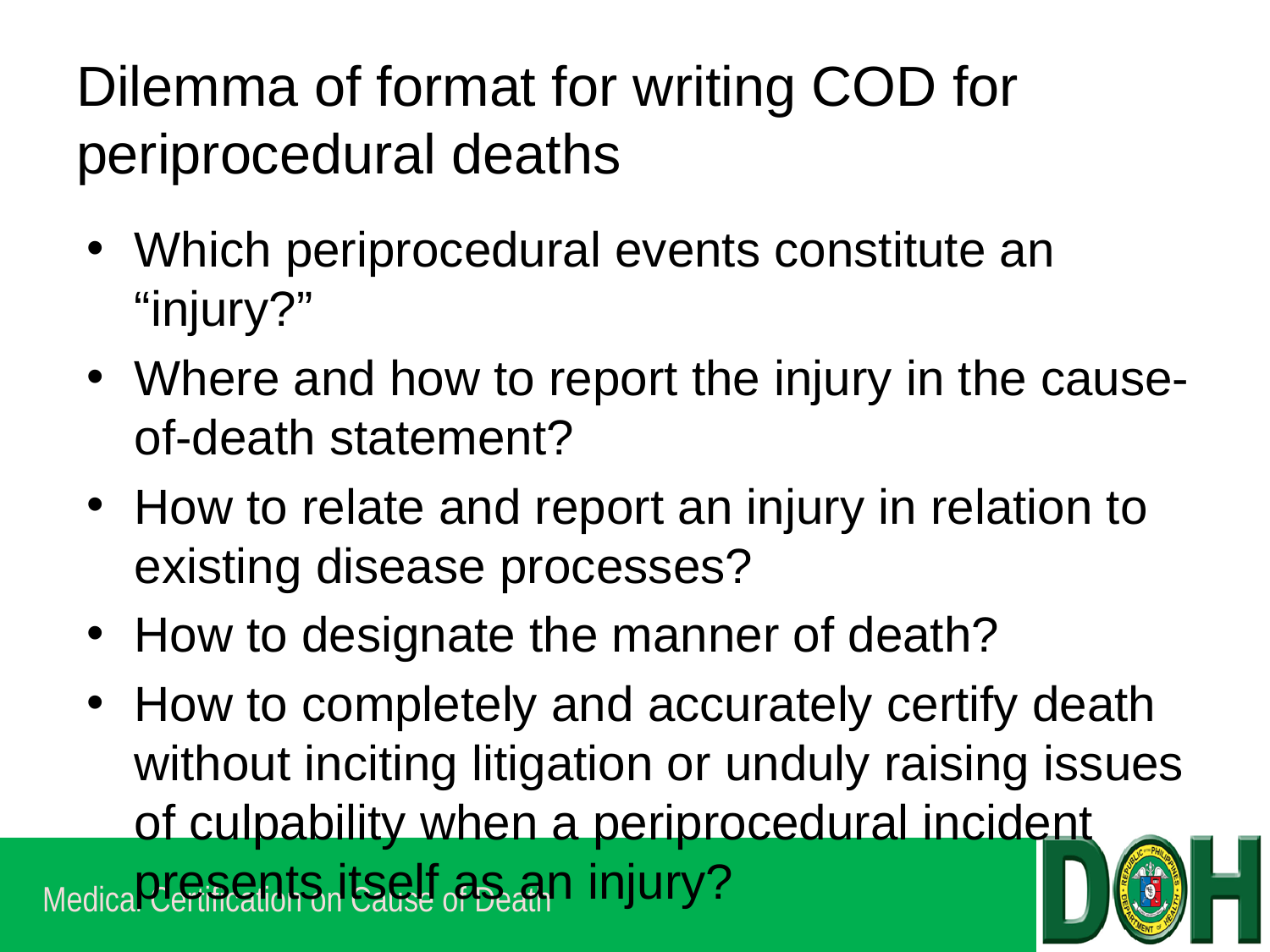

# Dilemma of format for writing COD for periprocedural deaths
Which periprocedural events constitute an “injury?”
Where and how to report the injury in the cause-of-death statement?
How to relate and report an injury in relation to existing disease processes?
How to designate the manner of death?
How to completely and accurately certify death without inciting litigation or unduly raising issues of culpability when a periprocedural incident presents itself as an injury?